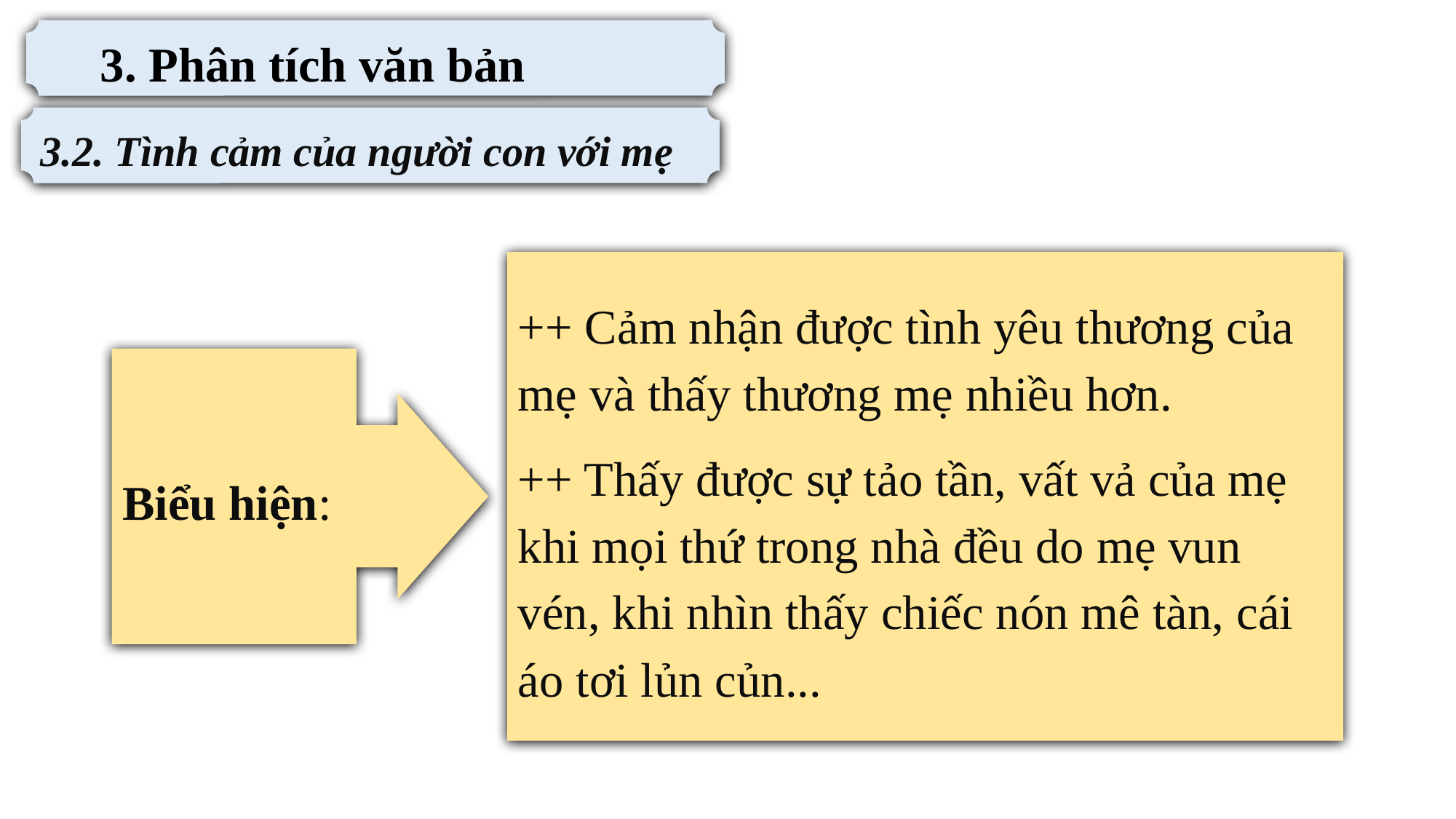

3. Phân tích văn bản
3.2. Tình cảm của người con với mẹ
++ Cảm nhận được tình yêu thương của mẹ và thấy thương mẹ nhiều hơn.
++ Thấy được sự tảo tần, vất vả của mẹ khi mọi thứ trong nhà đều do mẹ vun vén, khi nhìn thấy chiếc nón mê tàn, cái áo tơi lủn củn...
Biểu hiện: